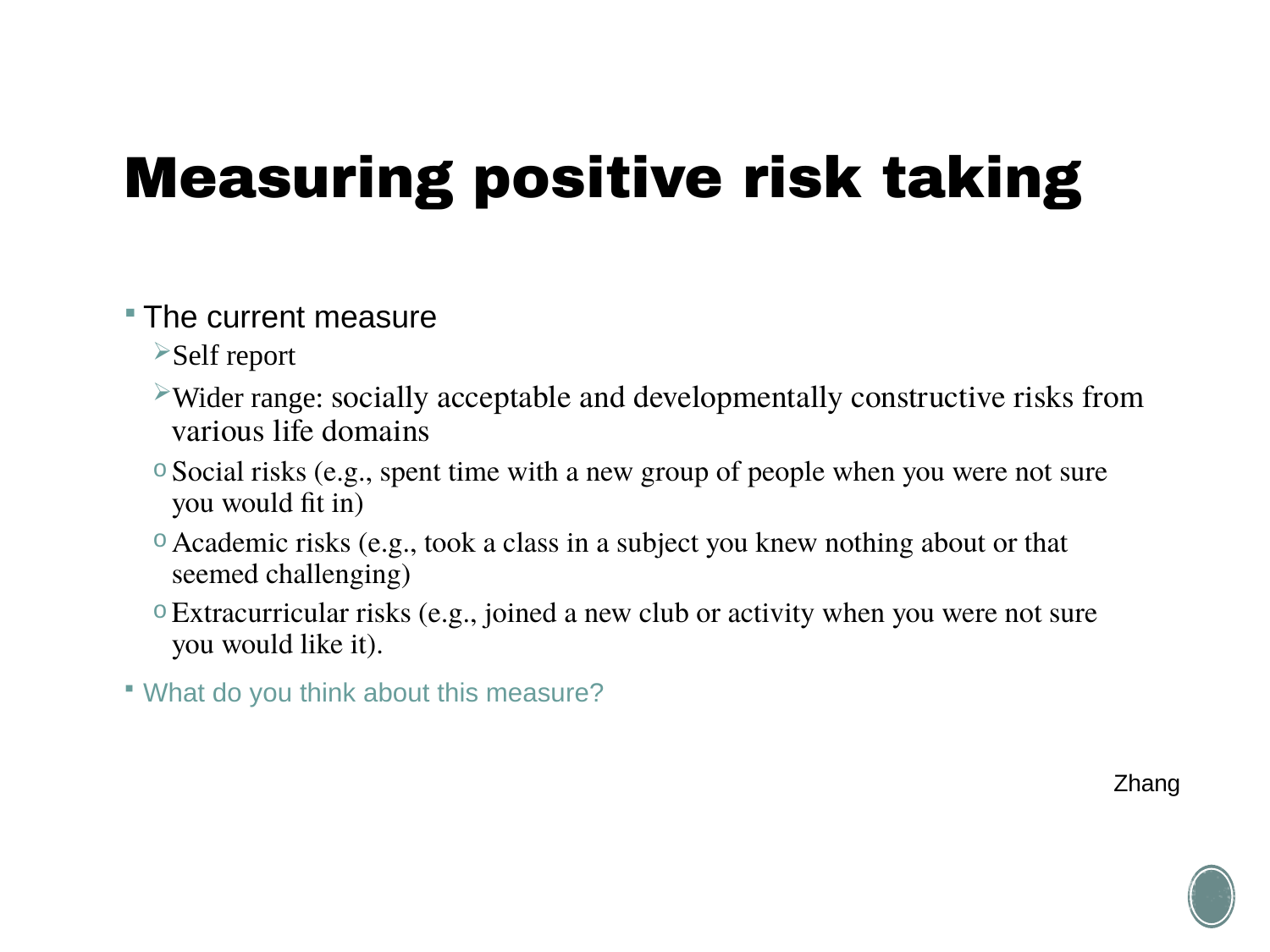

# Measuring positive risk taking
The current measure
Self report
Wider range: socially acceptable and developmentally constructive risks from various life domains
Social risks (e.g., spent time with a new group of people when you were not sure you would fit in)
Academic risks (e.g., took a class in a subject you knew nothing about or that seemed challenging)
Extracurricular risks (e.g., joined a new club or activity when you were not sure you would like it).
What do you think about this measure?
Zhang